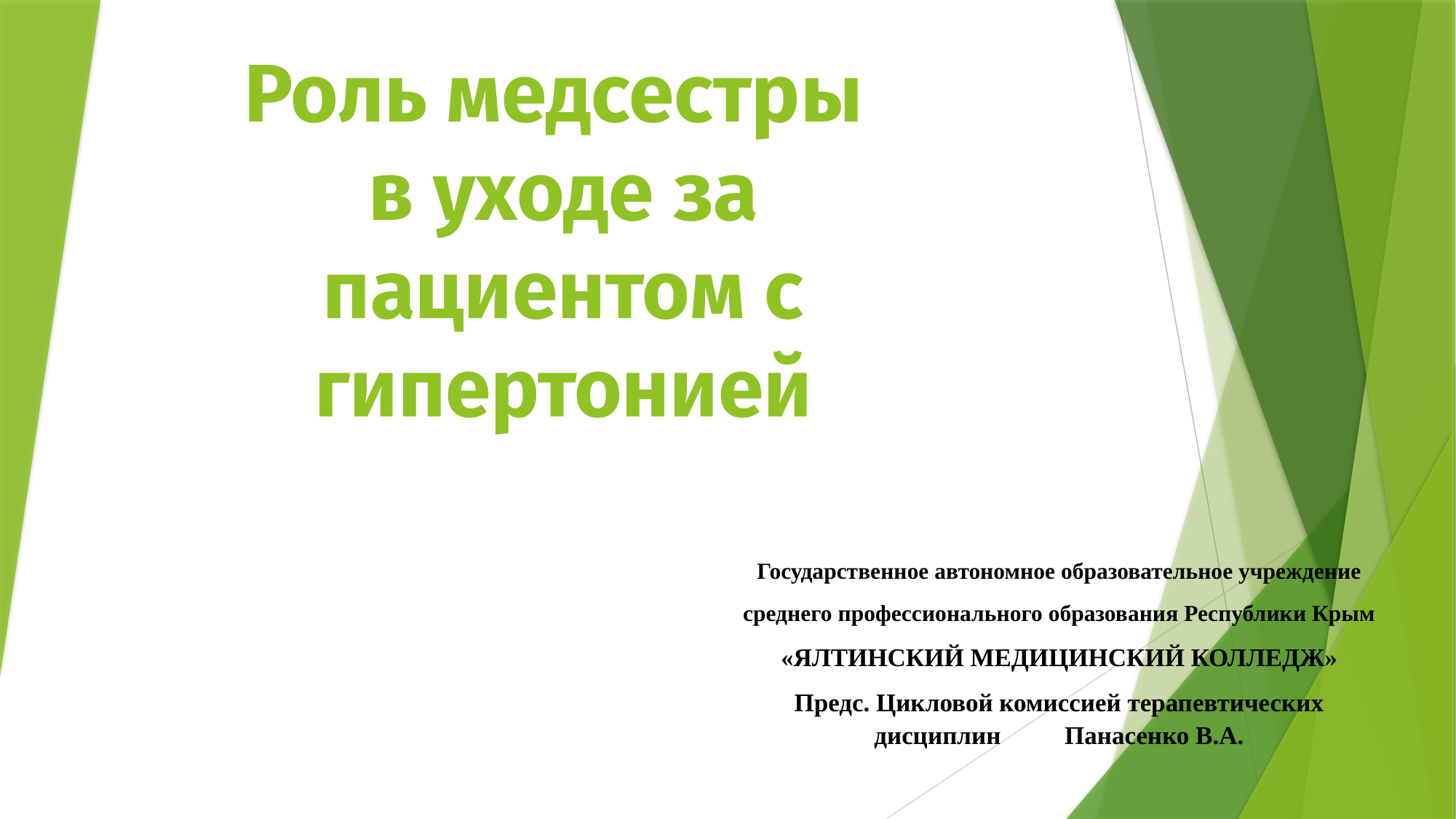

# Роль медсестры в уходе за пациентом с гипертонией
Государственное автономное образовательное учреждение
среднего профессионального образования Республики Крым
«ЯЛТИНСКИЙ МЕДИЦИНСКИЙ КОЛЛЕДЖ»
Предс. Цикловой комиссией терапевтических дисциплин          Панасенко В.А.